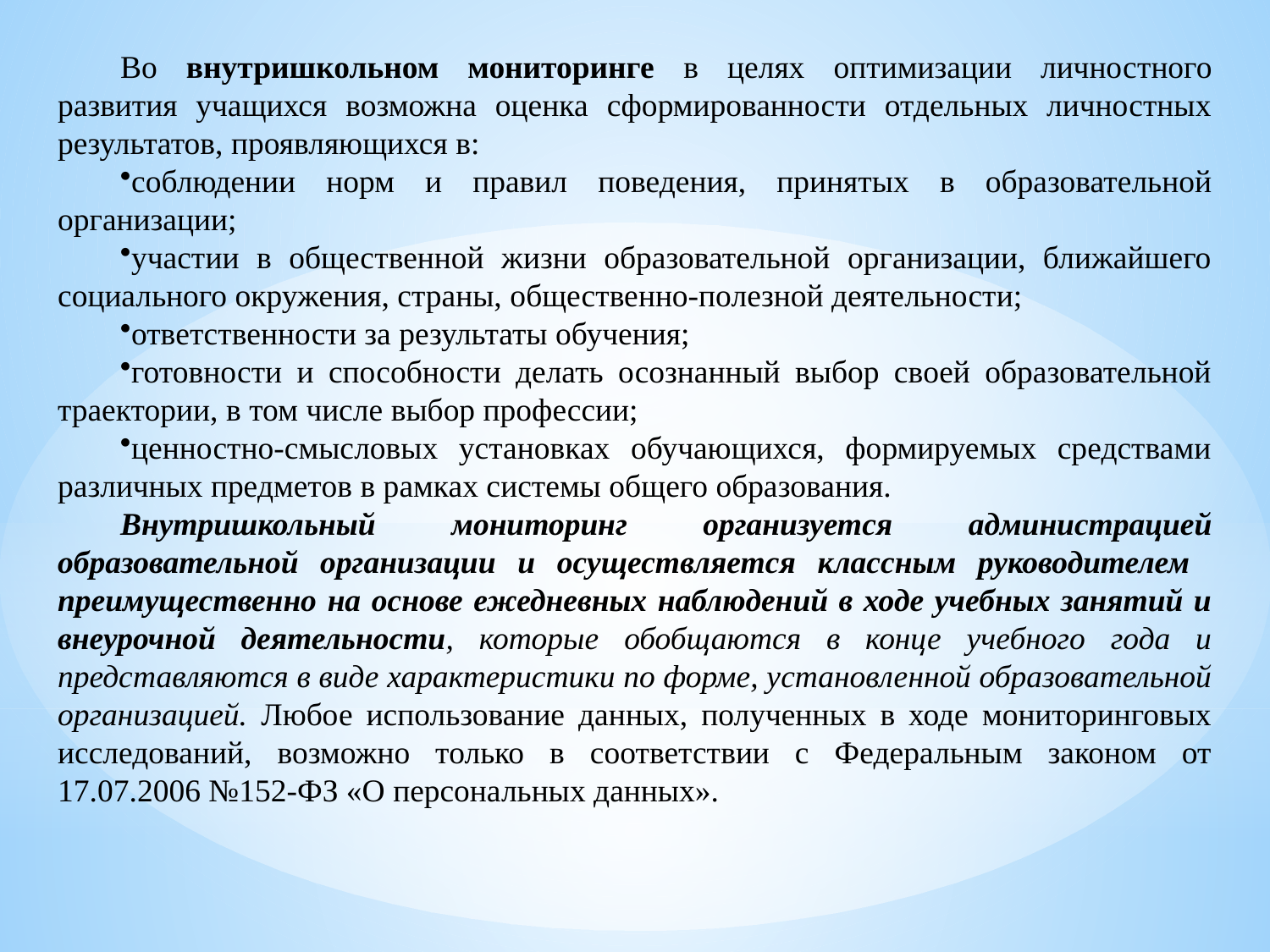

Во внутришкольном мониторинге в целях оптимизации личностного развития учащихся возможна оценка сформированности отдельных личностных результатов, проявляющихся в:
соблюдении норм и правил поведения, принятых в образовательной организации;
участии в общественной жизни образовательной организации, ближайшего социального окружения, страны, общественно-полезной деятельности;
ответственности за результаты обучения;
готовности и способности делать осознанный выбор своей образовательной траектории, в том числе выбор профессии;
ценностно-смысловых установках обучающихся, формируемых средствами различных предметов в рамках системы общего образования.
Внутришкольный мониторинг организуется администрацией образовательной организации и осуществляется классным руководителем  преимущественно на основе ежедневных наблюдений в ходе учебных занятий и внеурочной деятельности, которые обобщаются в конце учебного года и представляются в виде характеристики по форме, установленной образовательной организацией. Любое использование данных, полученных в ходе мониторинговых исследований, возможно только в соответствии с Федеральным законом от 17.07.2006 №152-ФЗ «О персональных данных».